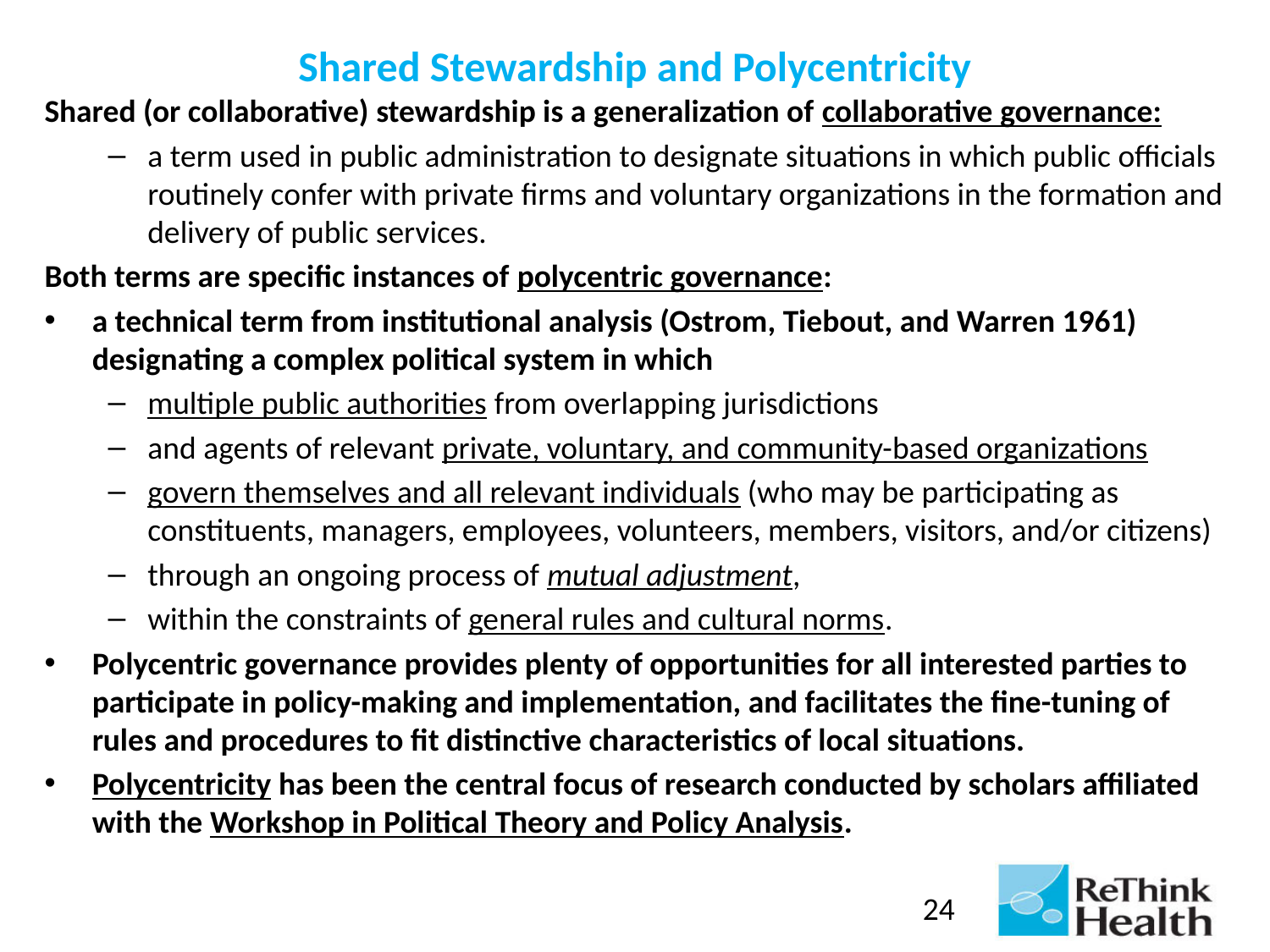

# Shared Stewardship and Polycentricity
Shared (or collaborative) stewardship is a generalization of collaborative governance:
a term used in public administration to designate situations in which public officials routinely confer with private firms and voluntary organizations in the formation and delivery of public services.
Both terms are specific instances of polycentric governance:
a technical term from institutional analysis (Ostrom, Tiebout, and Warren 1961) designating a complex political system in which
multiple public authorities from overlapping jurisdictions
and agents of relevant private, voluntary, and community-based organizations
govern themselves and all relevant individuals (who may be participating as constituents, managers, employees, volunteers, members, visitors, and/or citizens)
through an ongoing process of mutual adjustment,
within the constraints of general rules and cultural norms.
Polycentric governance provides plenty of opportunities for all interested parties to participate in policy-making and implementation, and facilitates the fine-tuning of rules and procedures to fit distinctive characteristics of local situations.
Polycentricity has been the central focus of research conducted by scholars affiliated with the Workshop in Political Theory and Policy Analysis.
24